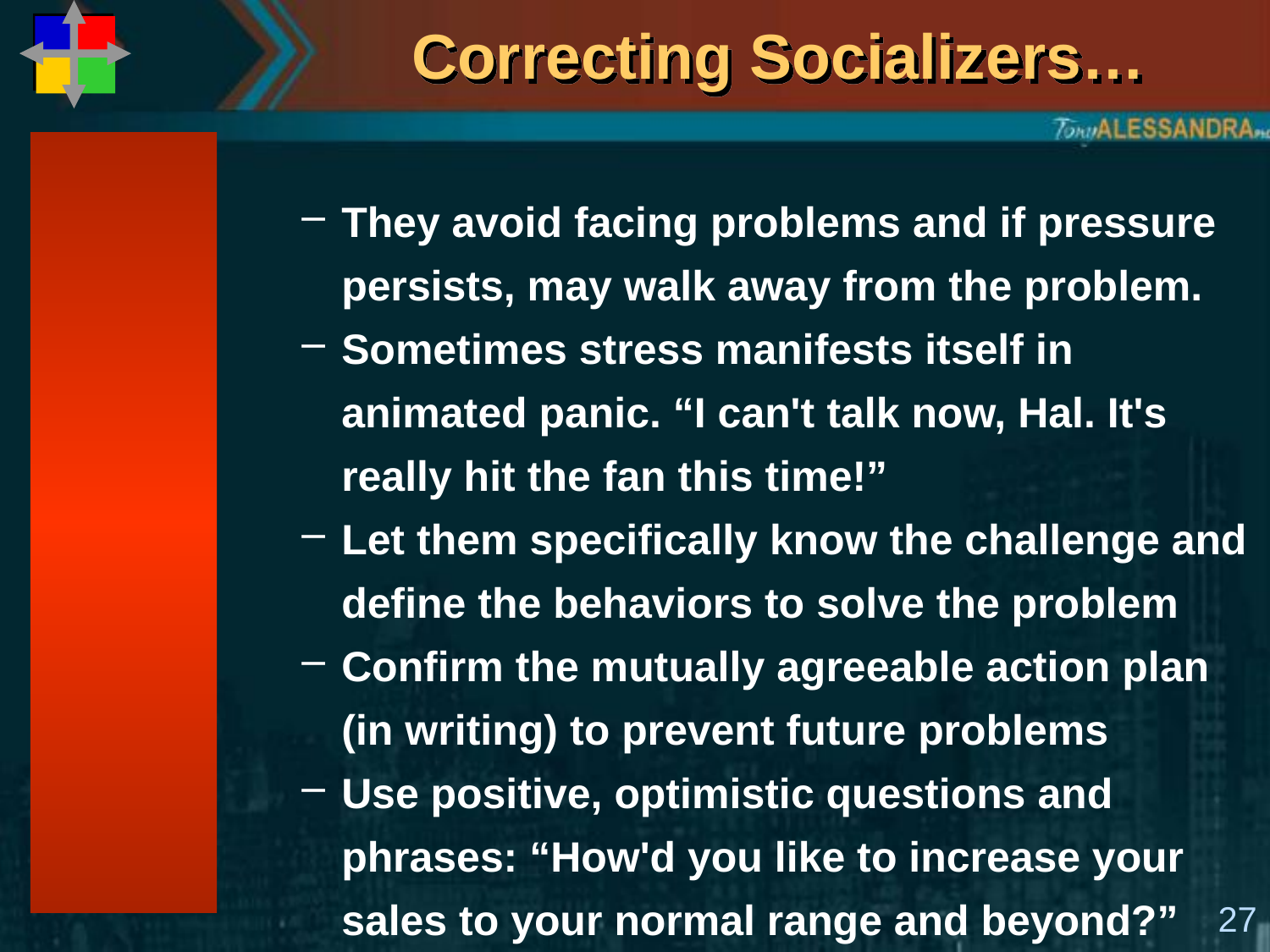

# Correcting Socializers…

They avoid facing problems and if pressure persists, may walk away from the problem.
Sometimes stress manifests itself in animated panic. “I can't talk now, Hal. It's really hit the fan this time!”
Let them specifically know the challenge and define the behaviors to solve the problem
Confirm the mutually agreeable action plan (in writing) to prevent future problems
Use positive, optimistic questions and phrases: “How'd you like to increase your sales to your normal range and beyond?”
27